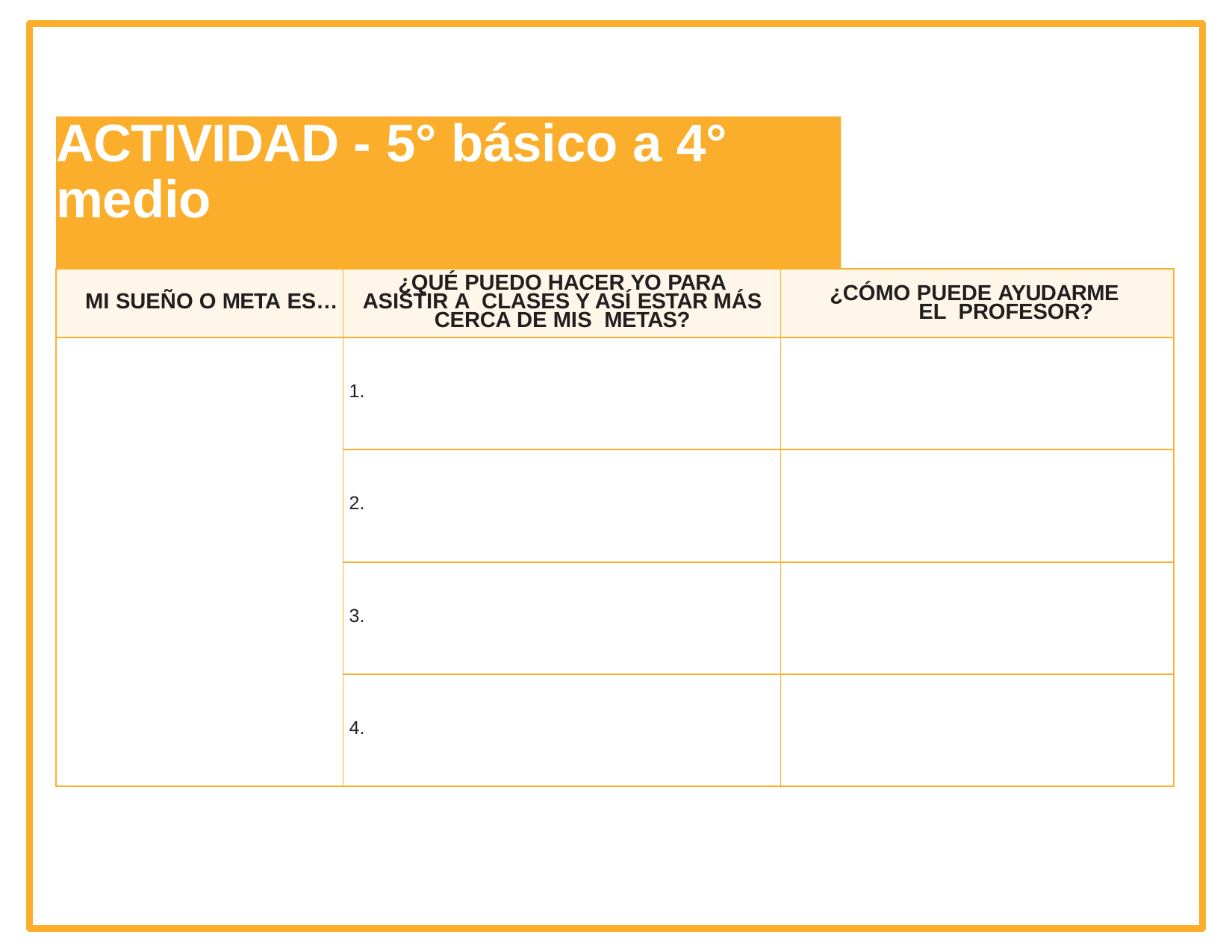

# ACTIVIDAD - 5° básico a 4° medio
| MI SUEÑO O META ES… | ¿QUÉ PUEDO HACER YO PARA ASISTIR A CLASES Y ASÍ ESTAR MÁS CERCA DE MIS METAS? | ¿CÓMO PUEDE AYUDARME EL PROFESOR? |
| --- | --- | --- |
|  | 1. |  |
|  | 2. |  |
|  | 3. |  |
|  | 4. |  |